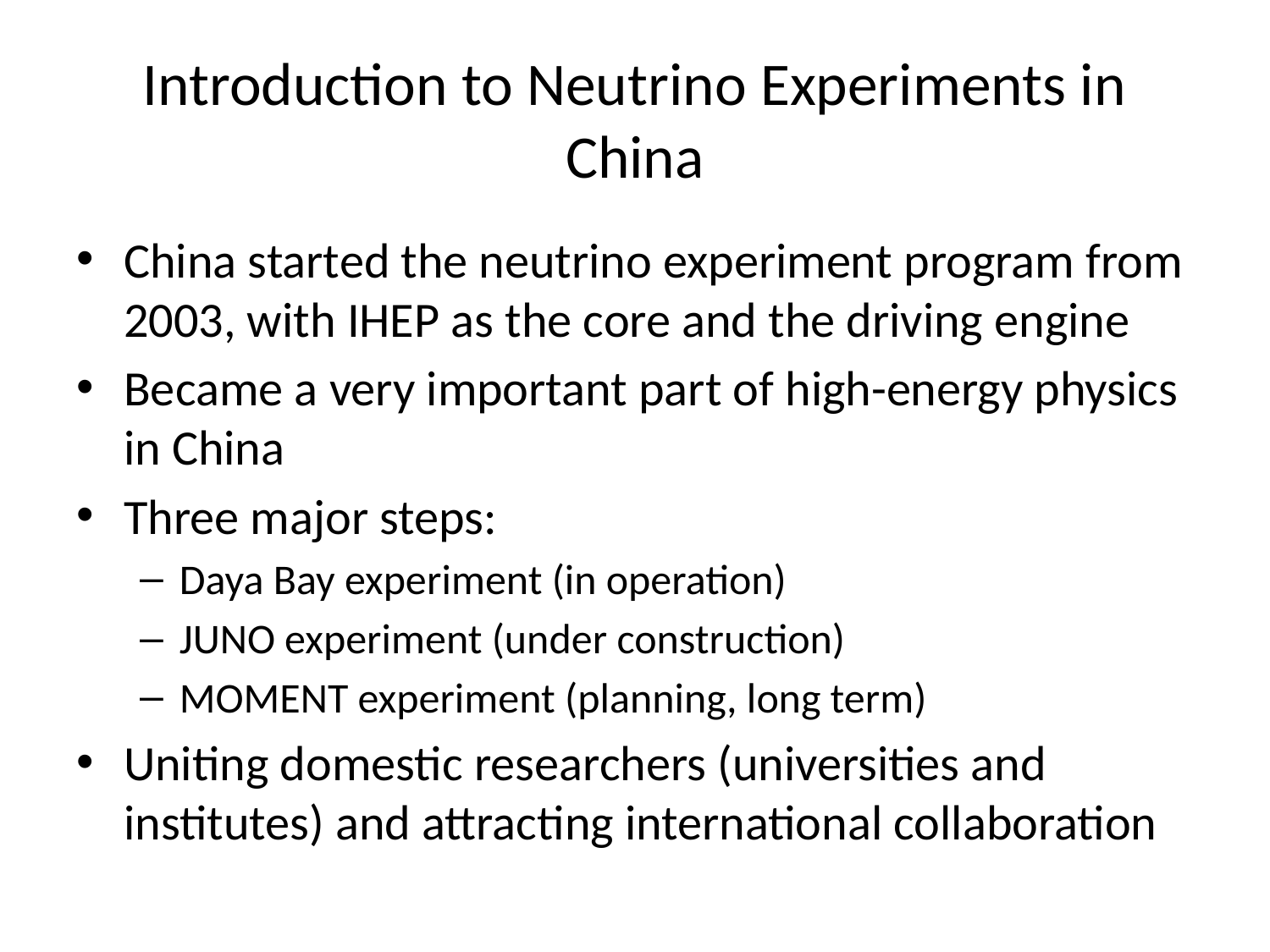

# Introduction to Neutrino Experiments in China
China started the neutrino experiment program from 2003, with IHEP as the core and the driving engine
Became a very important part of high-energy physics in China
Three major steps:
Daya Bay experiment (in operation)
JUNO experiment (under construction)
MOMENT experiment (planning, long term)
Uniting domestic researchers (universities and institutes) and attracting international collaboration